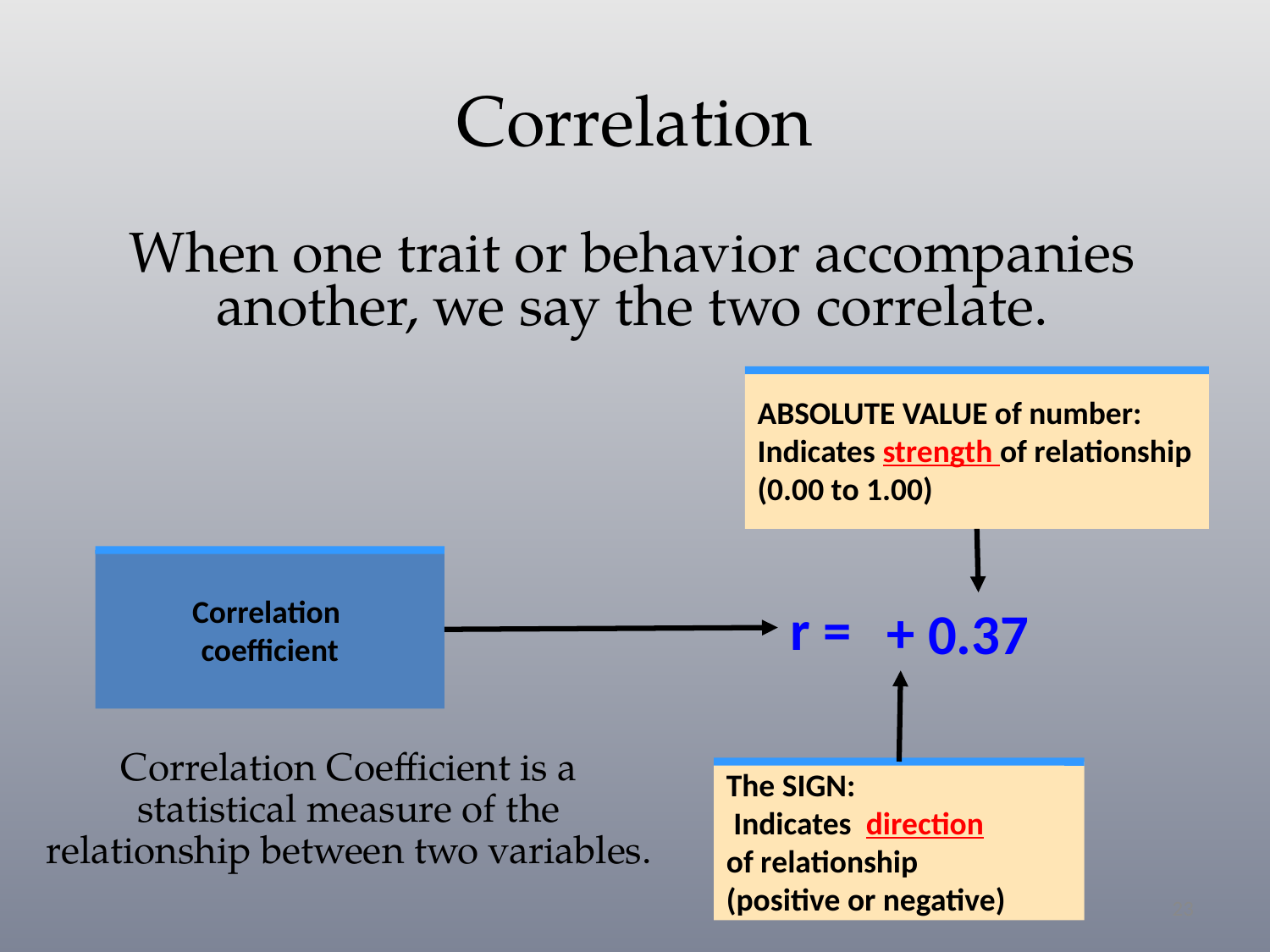

# Correlation
When one trait or behavior accompanies another, we say the two correlate.
ABSOLUTE VALUE of number:
Indicates strength of relationship
(0.00 to 1.00)

Correlation
coefficient

r =
+
0.37
Correlation Coefficient is a statistical measure of the relationship between two variables.
The SIGN:
 Indicates  direction
of relationship
(positive or negative)

23